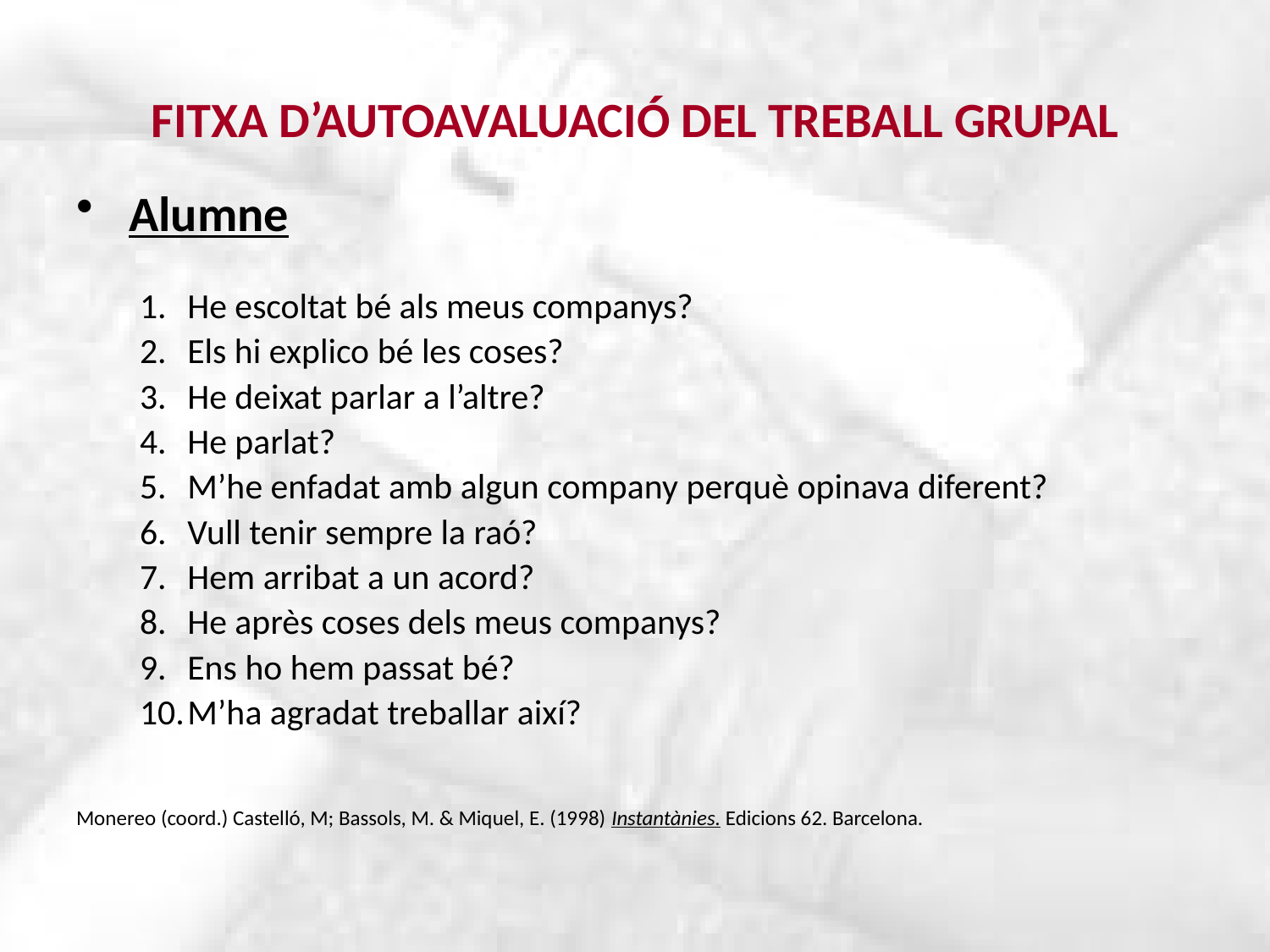

# FITXA D’AUTOAVALUACIÓ DEL TREBALL GRUPAL
Alumne

He escoltat bé als meus companys?
Els hi explico bé les coses?
He deixat parlar a l’altre?
He parlat?
M’he enfadat amb algun company perquè opinava diferent?
Vull tenir sempre la raó?
Hem arribat a un acord?
He après coses dels meus companys?
Ens ho hem passat bé?
M’ha agradat treballar així?

Monereo (coord.) Castelló, M; Bassols, M. & Miquel, E. (1998) Instantànies. Edicions 62. Barcelona.